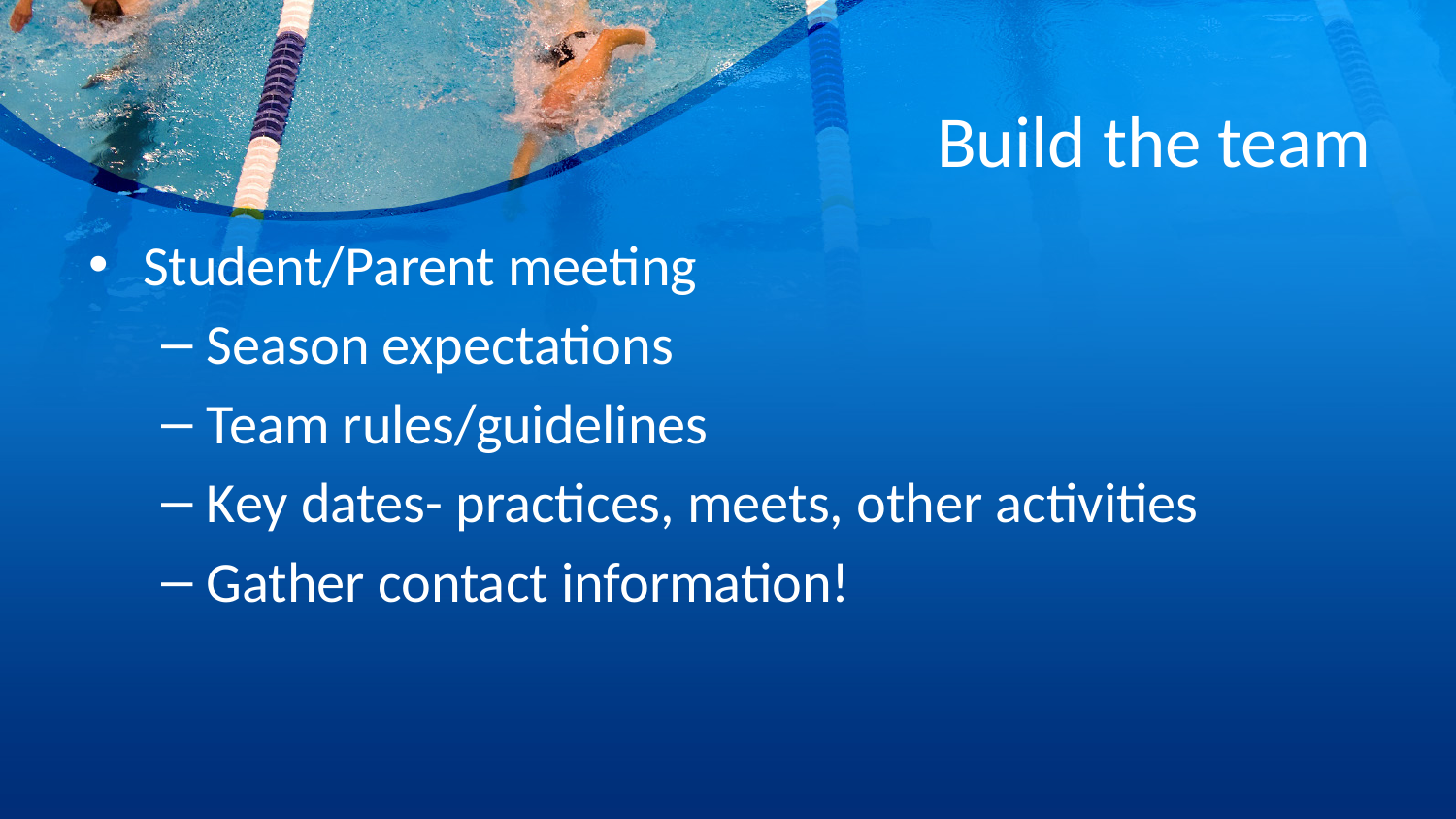

# Build the team
Student/Parent meeting
Season expectations
Team rules/guidelines
Key dates- practices, meets, other activities
Gather contact information!